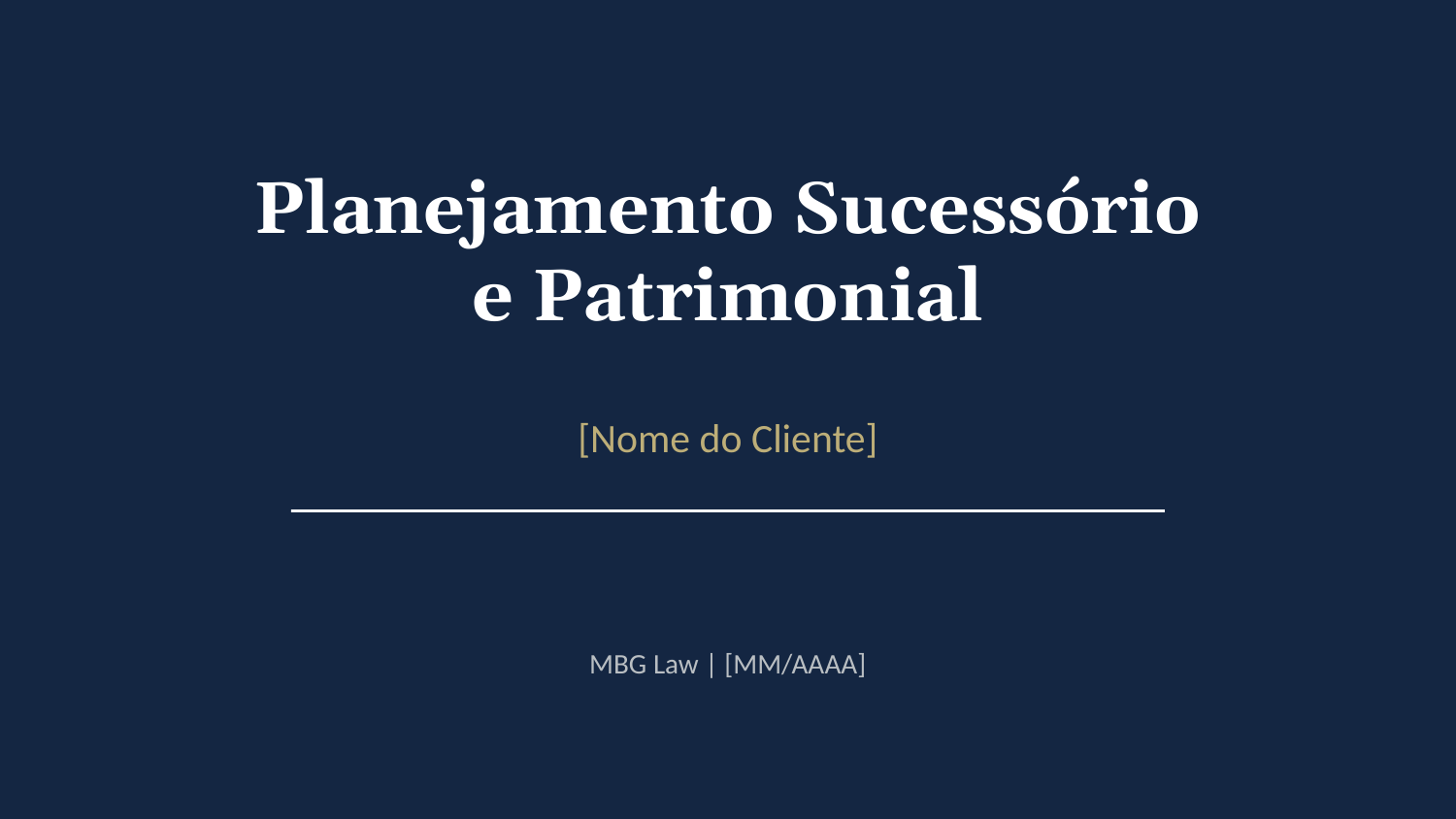

Planejamento Sucessório
e Patrimonial
[Nome do Cliente]

MBG Law | [MM/AAAA]